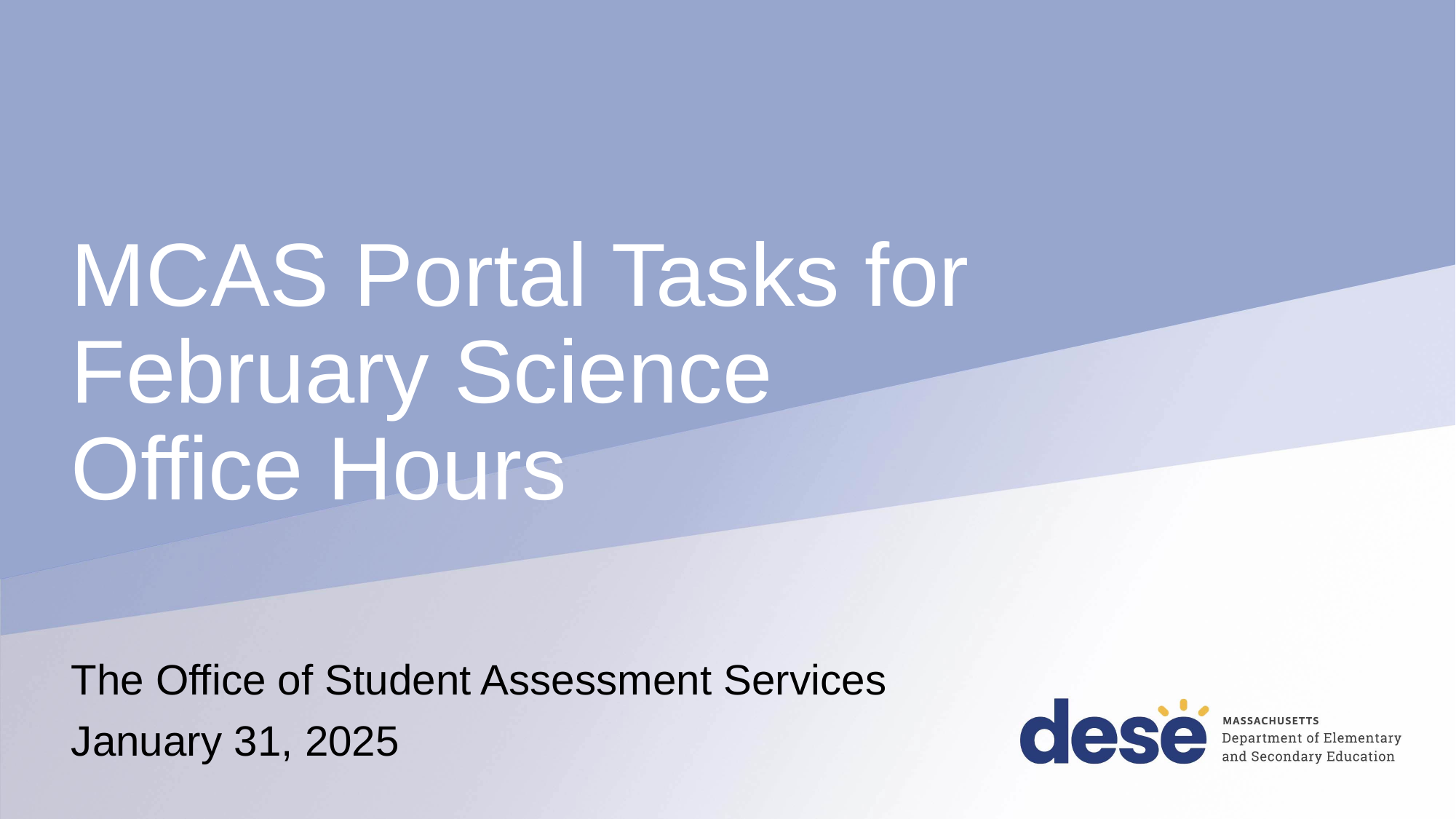

# MCAS Portal Tasks for February Science Office Hours
The Office of Student Assessment Services
January 31, 2025